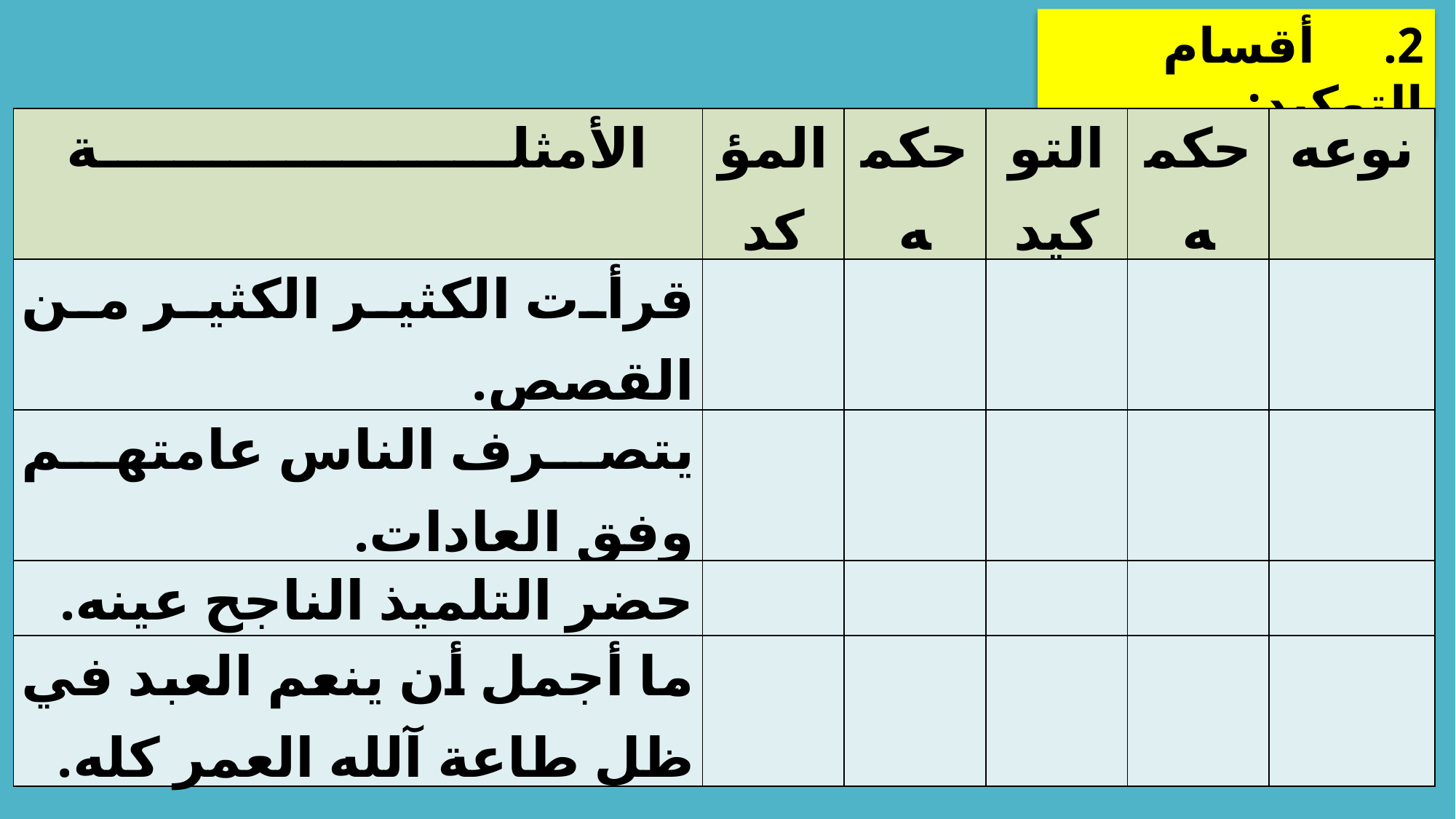

2.		أقسام التوكيد:
| الأمثلــــــــــــــــــــــة | المؤكد | حكمه | التوكيد | حكمه | نوعه |
| --- | --- | --- | --- | --- | --- |
| قرأت الكثير الكثير من القصص. |  |  |  |  |  |
| يتصرف الناس عامتهم وفق العادات. |  |  |  |  |  |
| حضر التلميذ الناجح عينه. |  |  |  |  |  |
| ما أجمل أن ينعم العبد في ظل طاعة آلله العمر كله. |  |  |  |  |  |
- استنتاج: .....................................